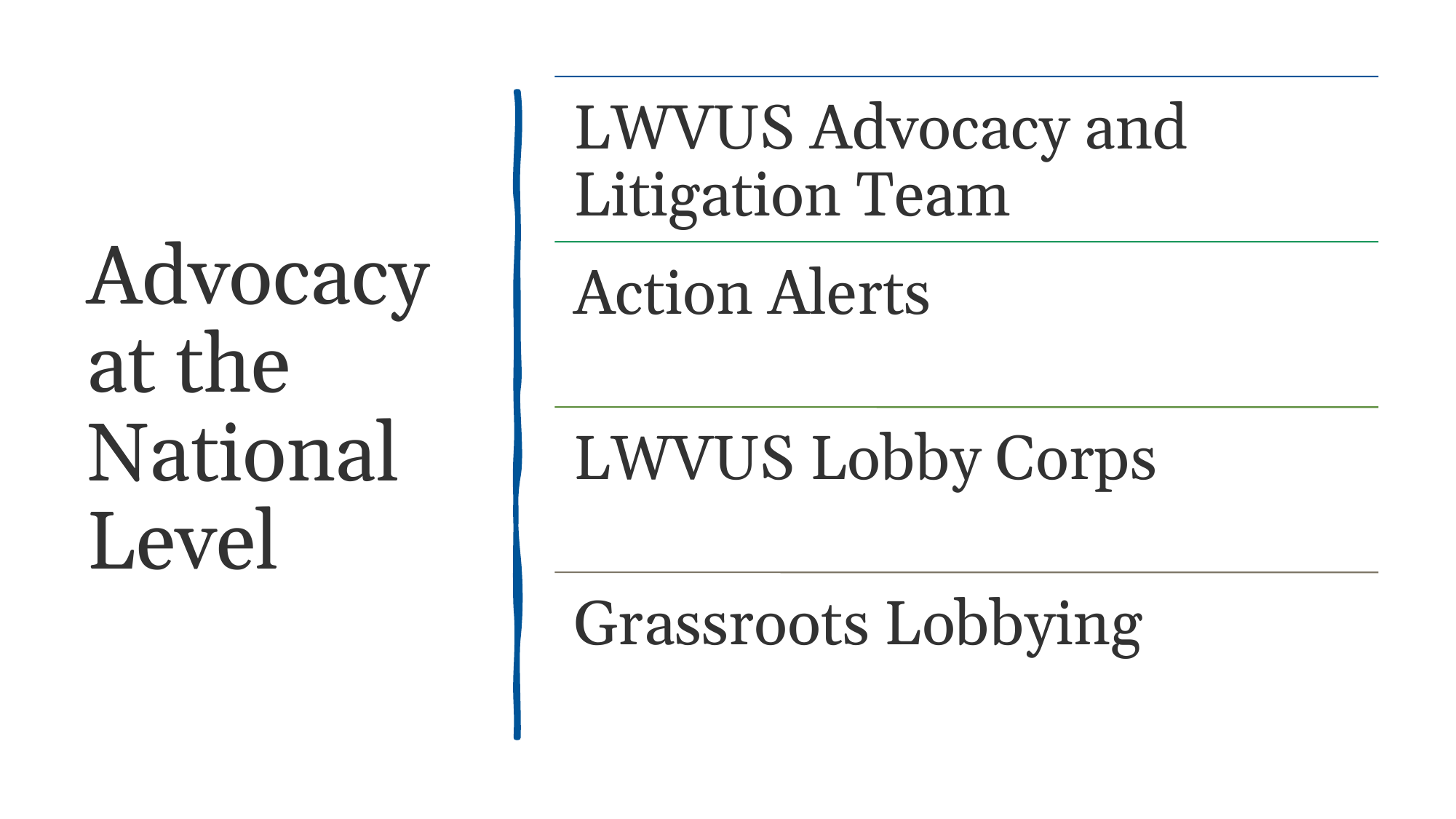

LWVUS Advocacy and Litigation Team
Action Alerts
LWVUS Lobby Corps
Grassroots Lobbying
# Advocacy at the National Level